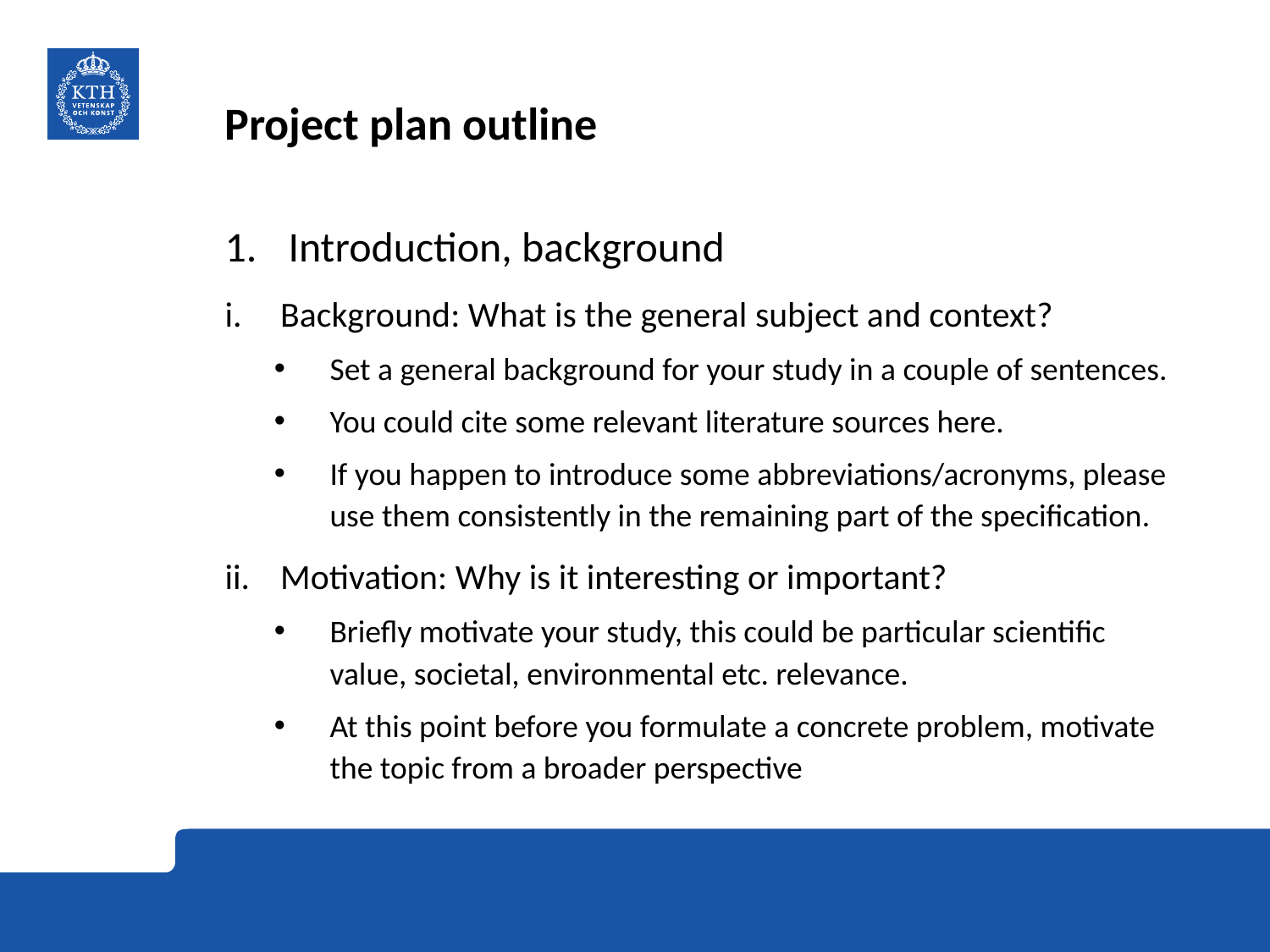

# Project plan outline
Introduction, background
Background: What is the general subject and context?
Set a general background for your study in a couple of sentences.
You could cite some relevant literature sources here.
If you happen to introduce some abbreviations/acronyms, please use them consistently in the remaining part of the specification.
Motivation: Why is it interesting or important?
Briefly motivate your study, this could be particular scientific value, societal, environmental etc. relevance.
At this point before you formulate a concrete problem, motivate the topic from a broader perspective